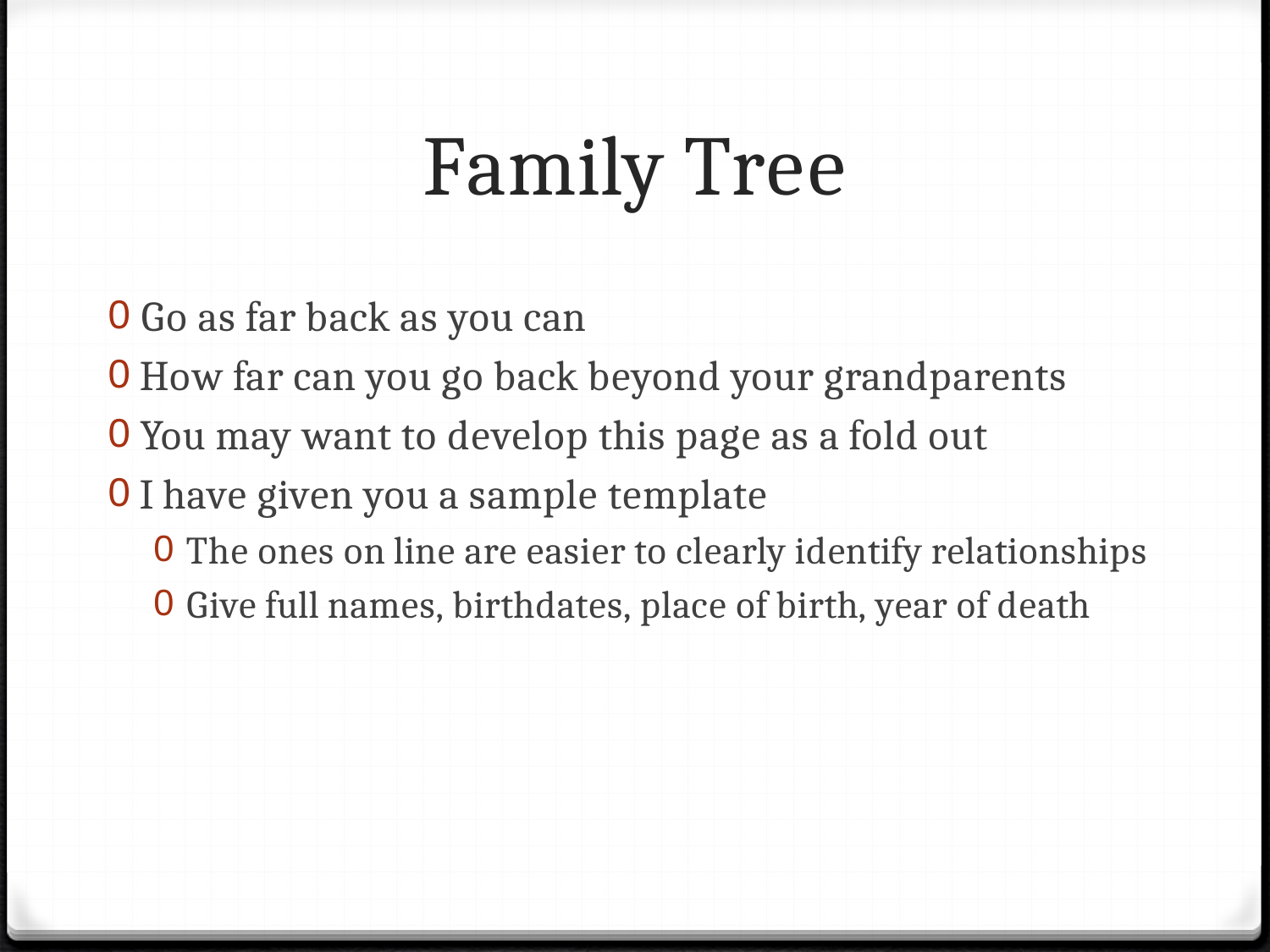

# Family Tree
Go as far back as you can
How far can you go back beyond your grandparents
You may want to develop this page as a fold out
I have given you a sample template
The ones on line are easier to clearly identify relationships
Give full names, birthdates, place of birth, year of death